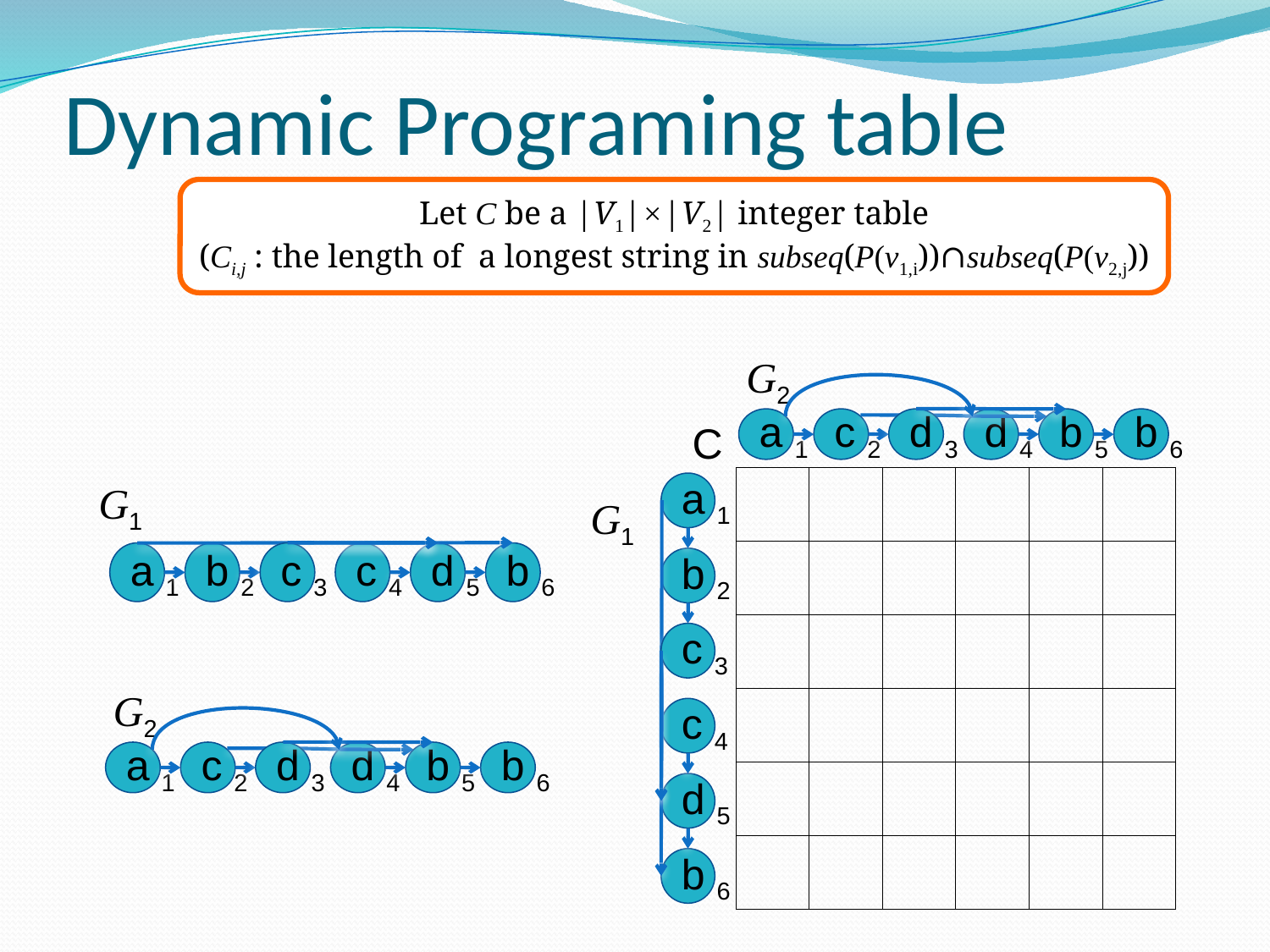

# Dynamic Programing table
Let C be a |V1|×|V2| integer table
(Ci,j : the length of  a longest string in subseq(P(v1,i))∩subseq(P(v2,j))
G1
a 1
b 2
c 3
c 4
d 5
b 6
G2
b 5
b 6
c 2
d 3
d 4
a 1
C
|  |  |  |  |  |  |  |  |  |  |  |  |
| --- | --- | --- | --- | --- | --- | --- | --- | --- | --- | --- | --- |
|  |  |  |  |  |  |  |  |  |  |  |  |
|  |  |  |  |  |  |  |  |  |  |  |  |
|  |  |  |  |  |  |  |  |  |  |  |  |
|  |  |  |  |  |  |  |  |  |  |  |  |
|  |  |  |  |  |  |  |  |  |  |  |  |
|  |  |  |  |  |  |  |  |  |  |  |  |
|  |  |  |  |  |  |  |  |  |  |  |  |
|  |  |  |  |  |  |  |  |  |  |  |  |
|  |  |  |  |  |  |  |  |  |  |  |  |
|  |  |  |  |  |  |  |  |  |  |  |  |
|  |  |  |  |  |  |  |  |  |  |  |  |
a 1
b 2
c 3
c 4
d 5
b 6
G1
G2
b 5
b 6
c 2
d 3
d 4
a 1